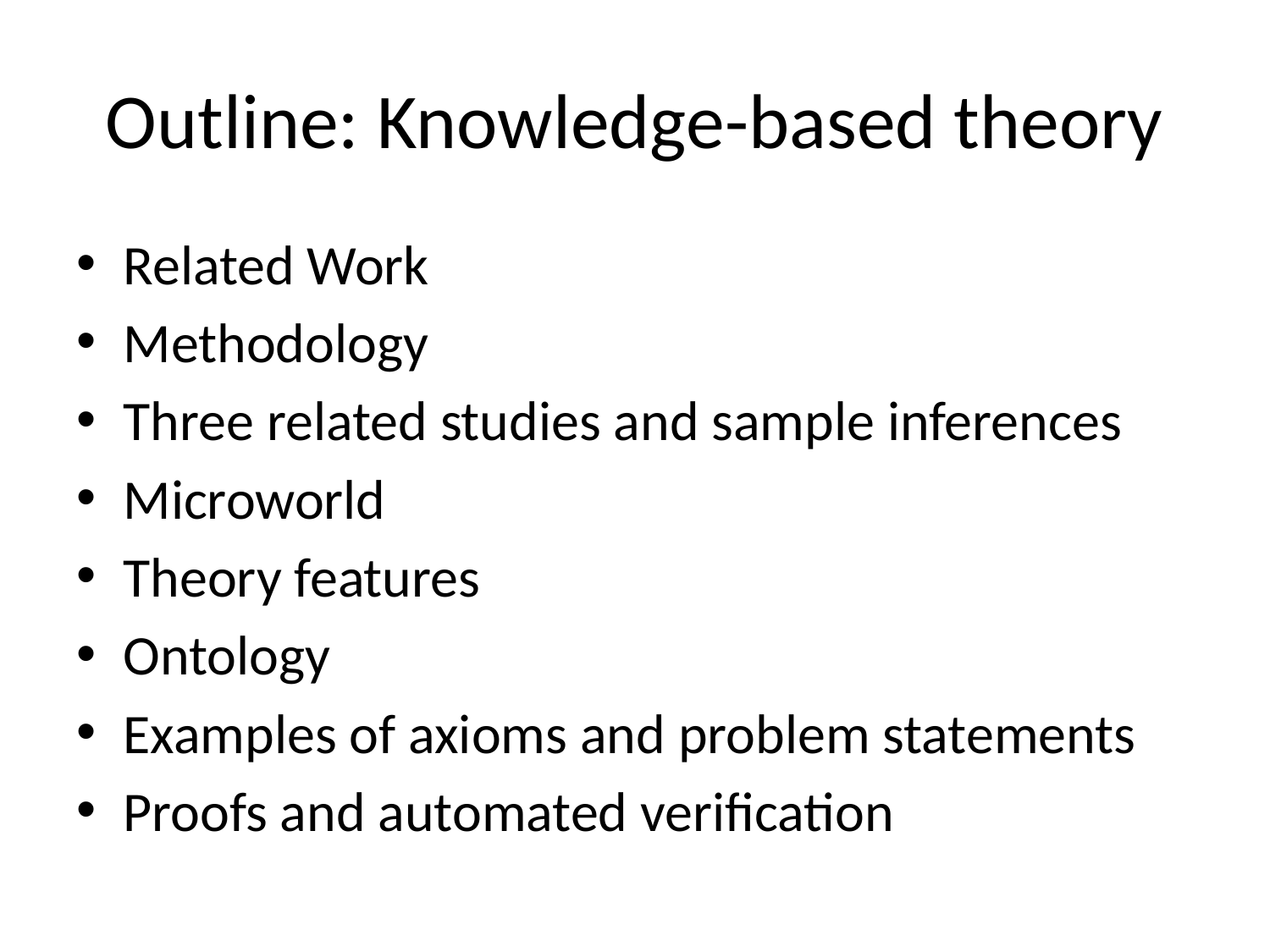

# Outline: Knowledge-based theory
Related Work
Methodology
Three related studies and sample inferences
Microworld
Theory features
Ontology
Examples of axioms and problem statements
Proofs and automated verification